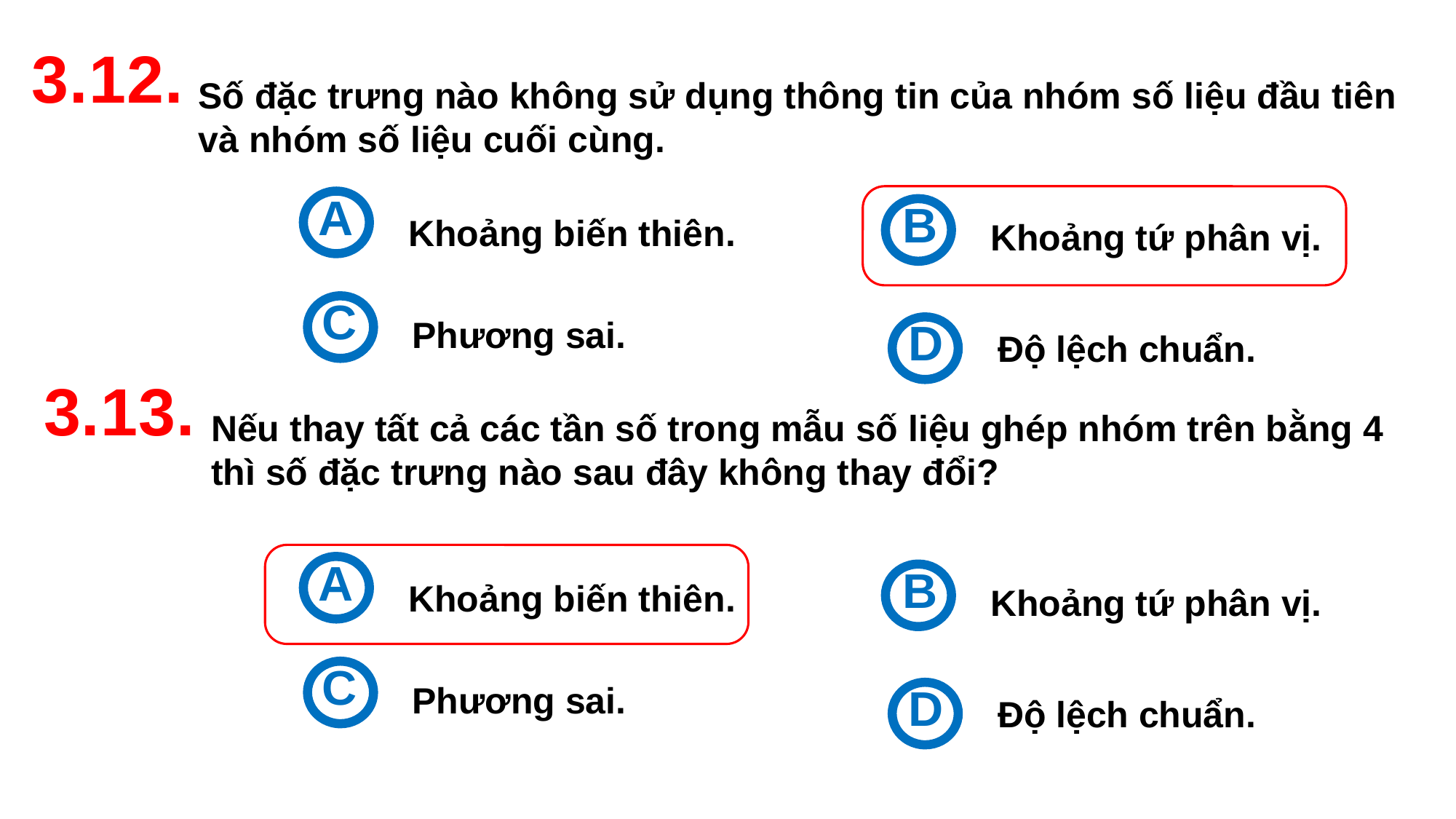

3.12.
Số đặc trưng nào không sử dụng thông tin của nhóm số liệu đầu tiên và nhóm số liệu cuối cùng.
A

Khoảng biến thiên.

B

Khoảng tứ phân vị.
C

Phương sai.
D

Độ lệch chuẩn.
3.13.
Nếu thay tất cả các tần số trong mẫu số liệu ghép nhóm trên bằng 4 thì số đặc trưng nào sau đây không thay đổi?

A

Khoảng biến thiên.
B

Khoảng tứ phân vị.
C

Phương sai.
D

Độ lệch chuẩn.